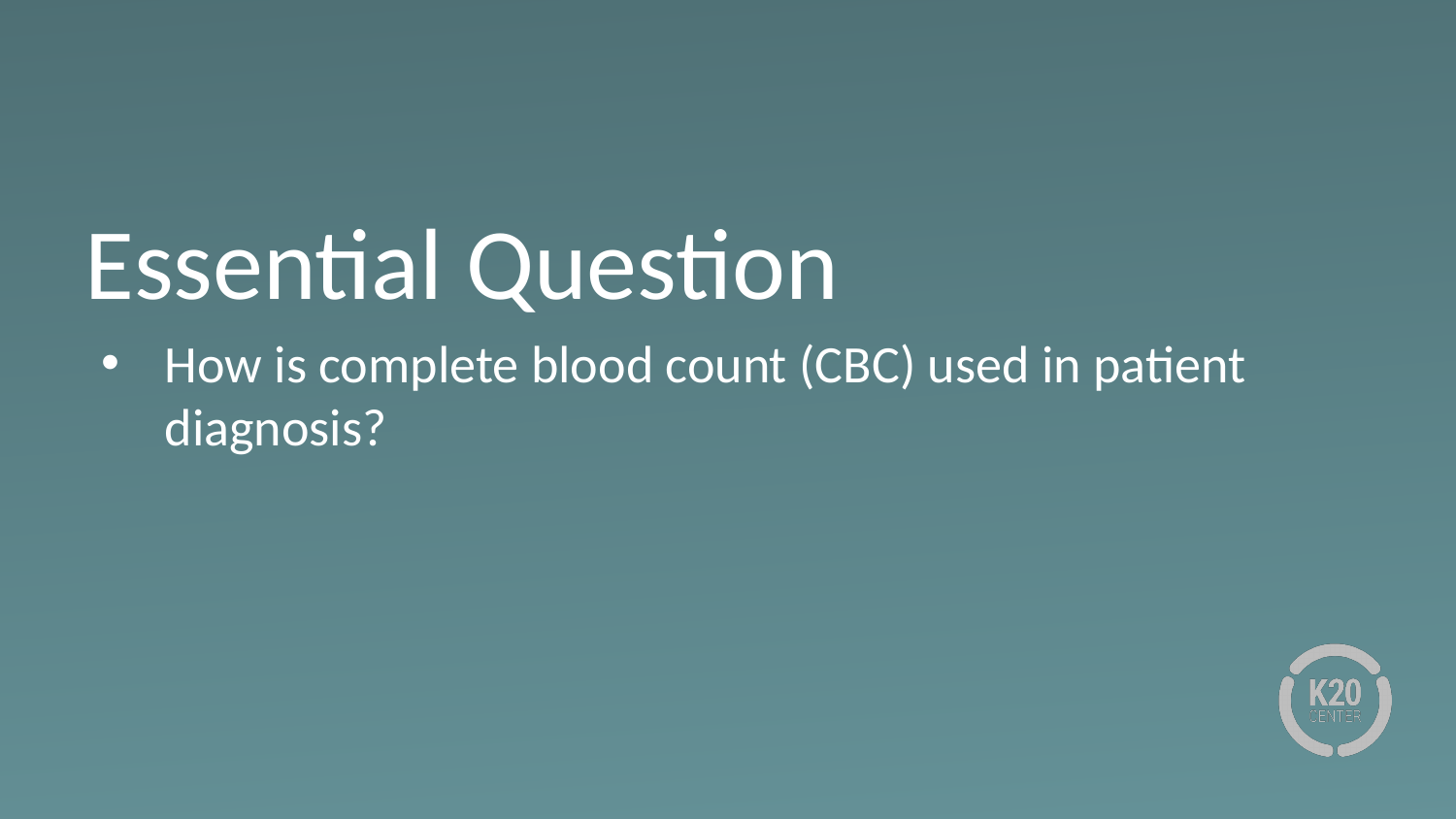

# Essential Question
How is complete blood count (CBC) used in patient diagnosis?